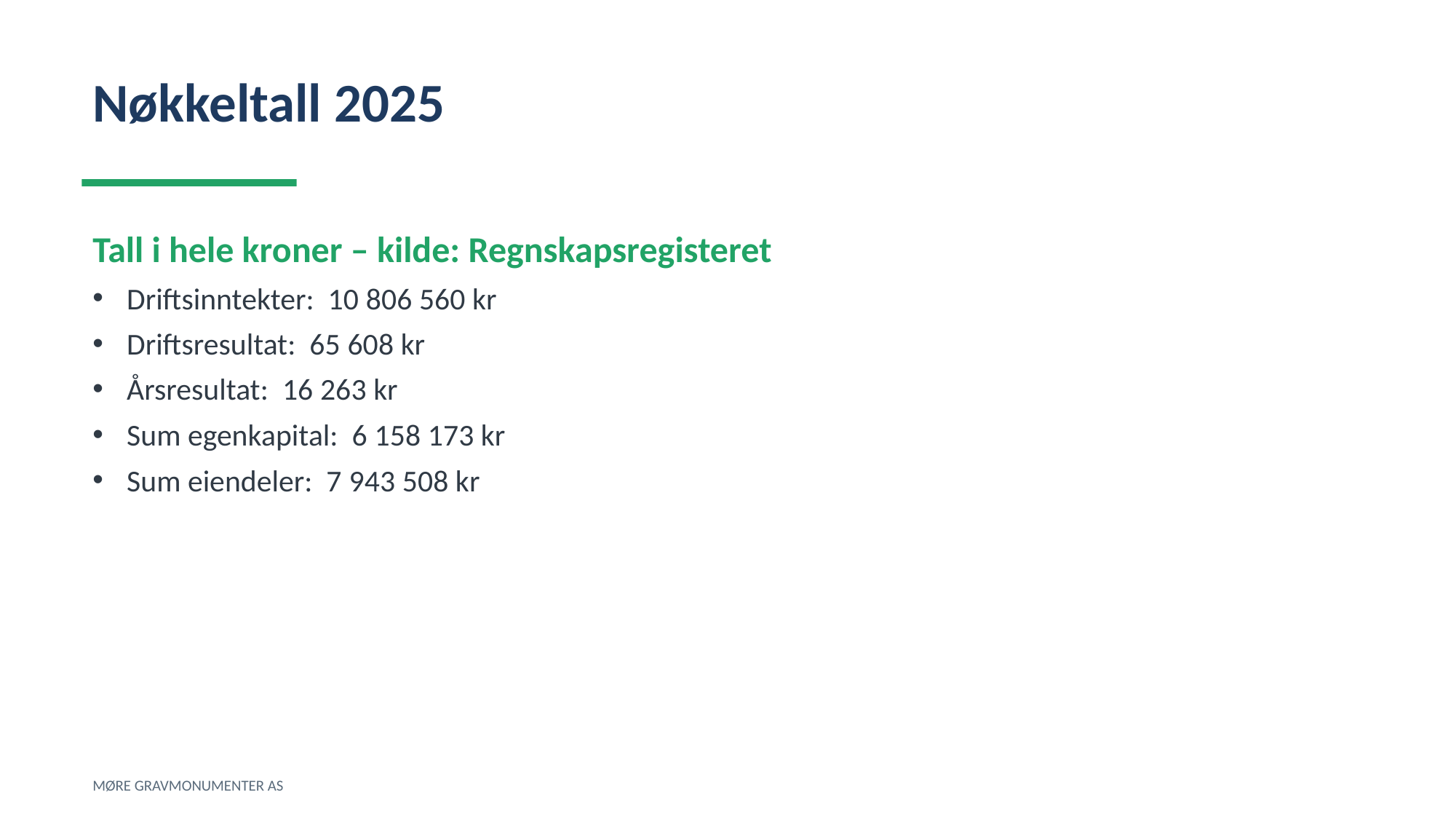

Nøkkeltall 2025

Tall i hele kroner – kilde: Regnskapsregisteret
Driftsinntekter:  10 806 560 kr
Driftsresultat:  65 608 kr
Årsresultat:  16 263 kr
Sum egenkapital:  6 158 173 kr
Sum eiendeler:  7 943 508 kr
MØRE GRAVMONUMENTER AS